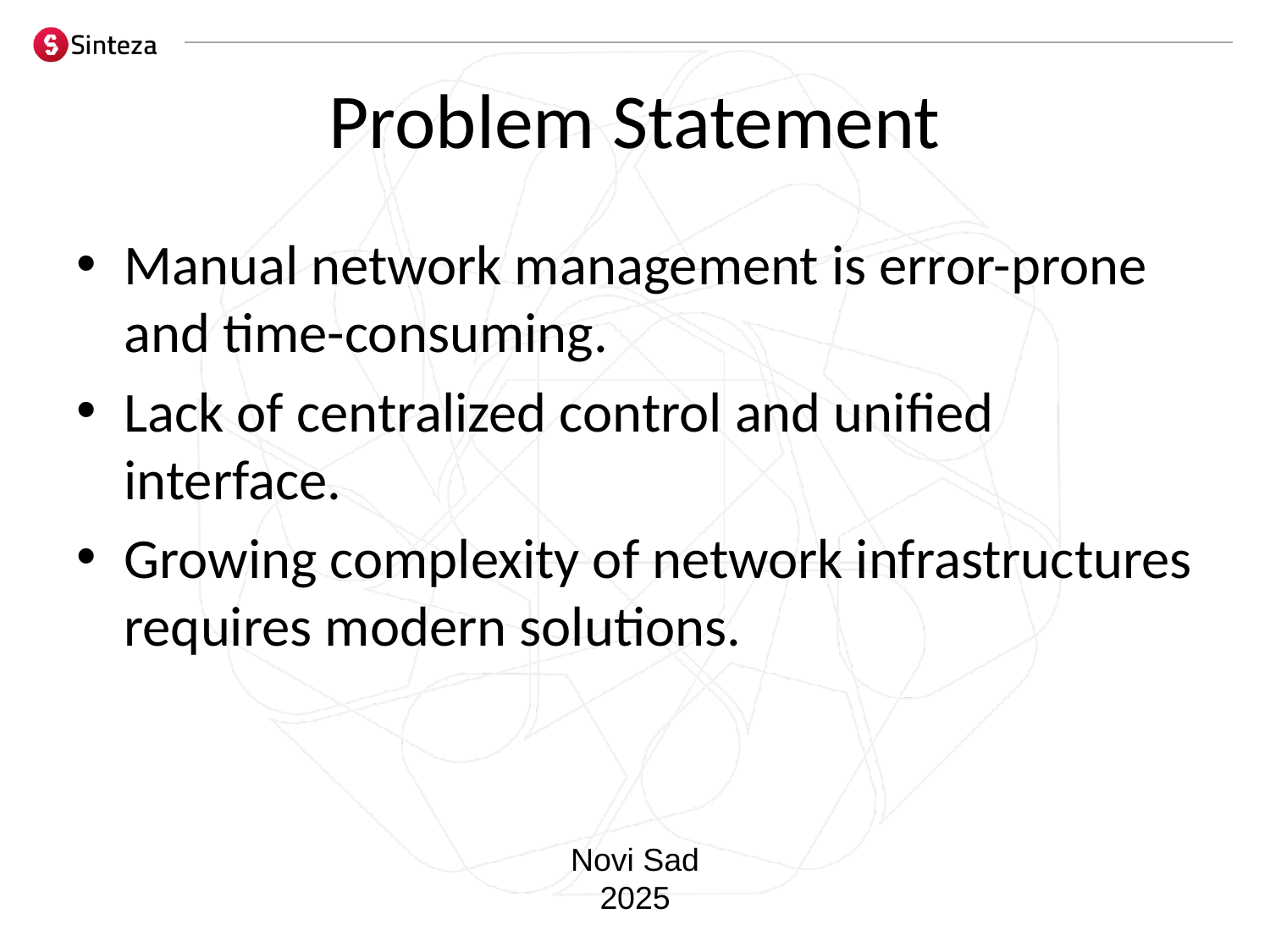

# Problem Statement
Manual network management is error-prone and time-consuming.
Lack of centralized control and unified interface.
Growing complexity of network infrastructures requires modern solutions.

Novi Sad
2025